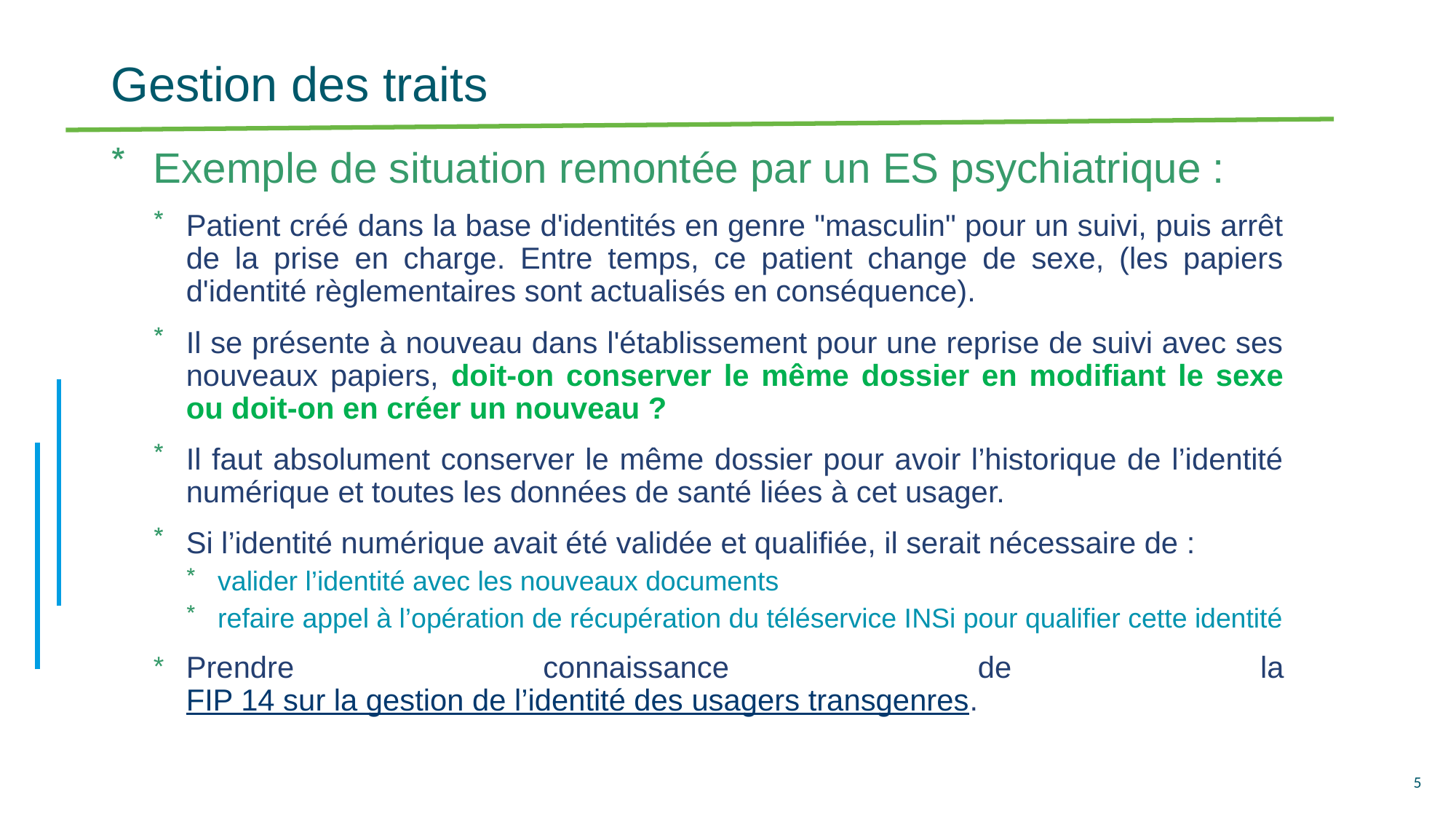

# Gestion des traits
Exemple de situation remontée par un ES psychiatrique :
Patient créé dans la base d'identités en genre "masculin" pour un suivi, puis arrêt de la prise en charge. Entre temps, ce patient change de sexe, (les papiers d'identité règlementaires sont actualisés en conséquence).
Il se présente à nouveau dans l'établissement pour une reprise de suivi avec ses nouveaux papiers, doit-on conserver le même dossier en modifiant le sexe ou doit-on en créer un nouveau ?
Il faut absolument conserver le même dossier pour avoir l’historique de l’identité numérique et toutes les données de santé liées à cet usager.
Si l’identité numérique avait été validée et qualifiée, il serait nécessaire de :
valider l’identité avec les nouveaux documents
refaire appel à l’opération de récupération du téléservice INSi pour qualifier cette identité
Prendre connaissance de la FIP 14 sur la gestion de l’identité des usagers transgenres.
5